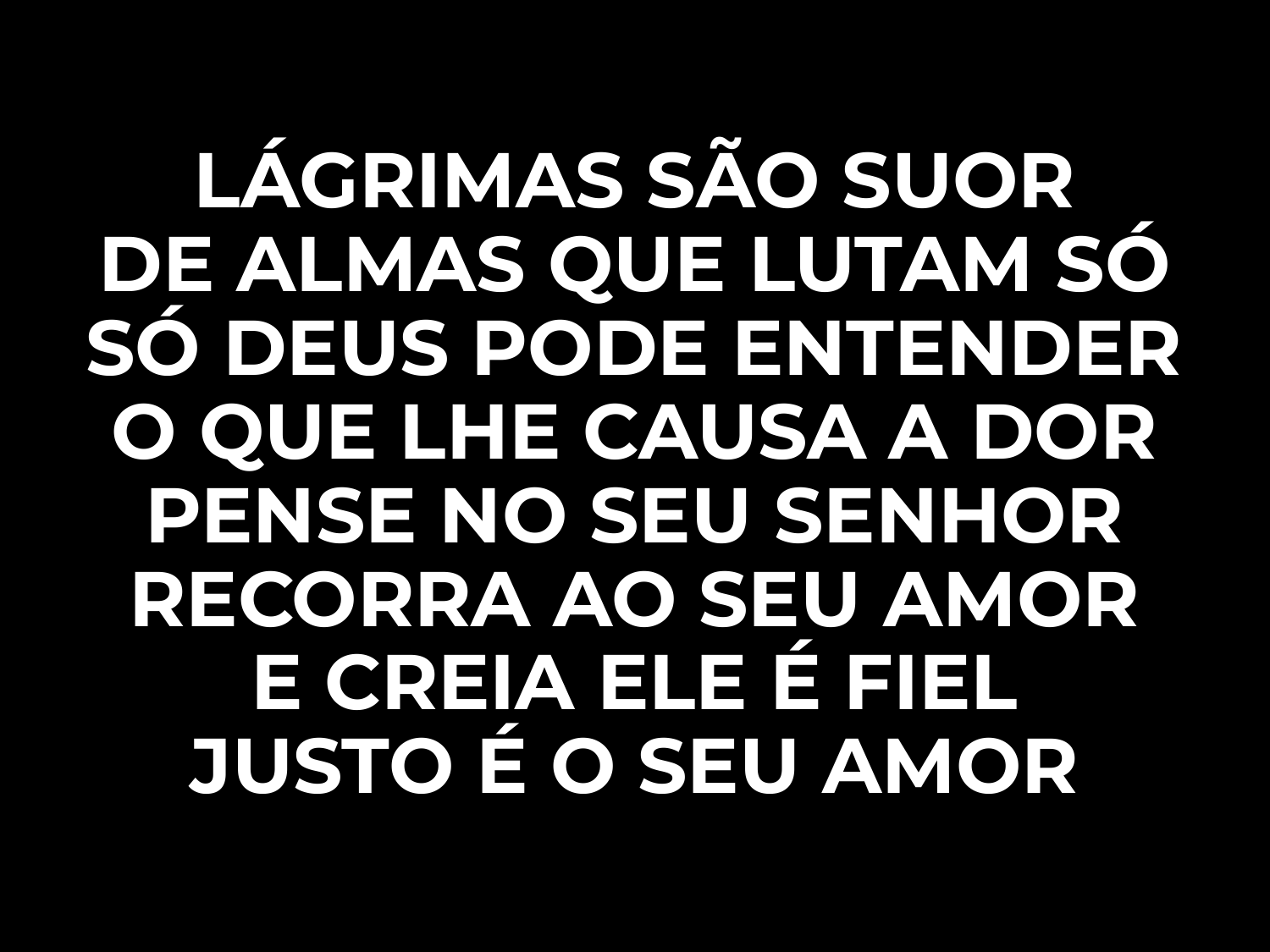

LÁGRIMAS SÃO SUOR
DE ALMAS QUE LUTAM SÓ
SÓ DEUS PODE ENTENDER
O QUE LHE CAUSA A DOR
PENSE NO SEU SENHOR
RECORRA AO SEU AMOR
E CREIA ELE É FIEL
JUSTO É O SEU AMOR